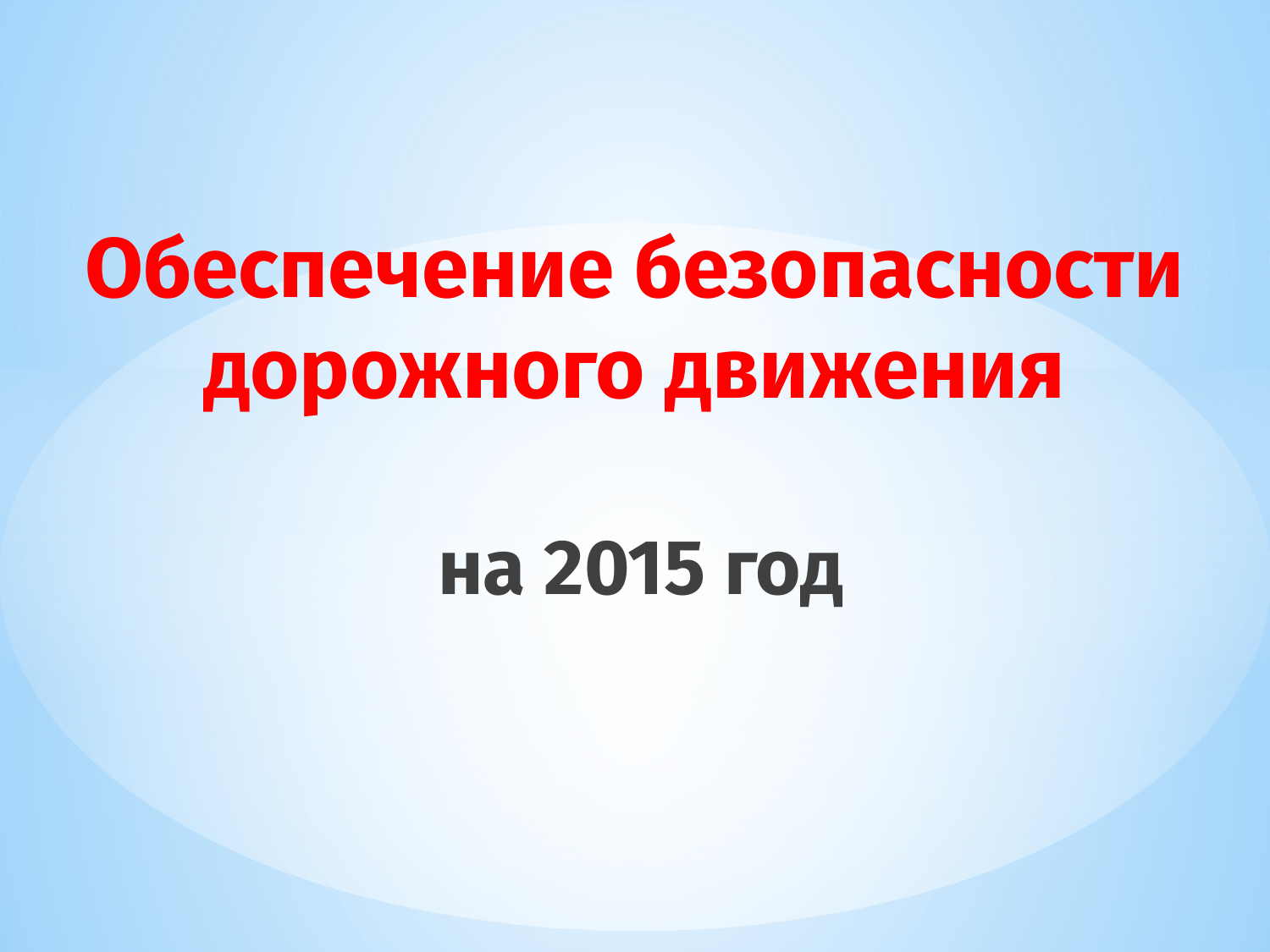

Обеспечение безопасности дорожного движения
 на 2015 год